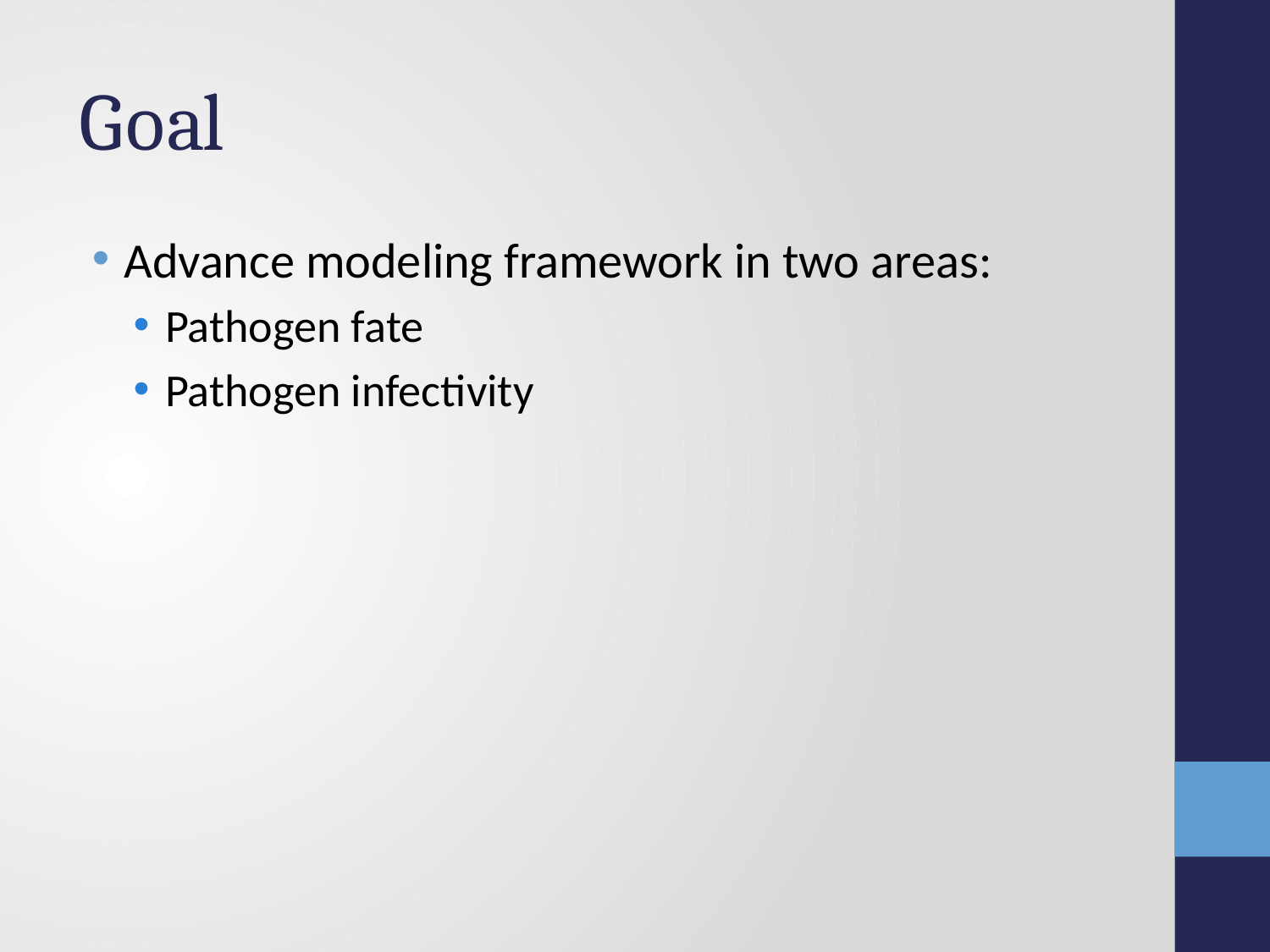

# Goal
Advance modeling framework in two areas:
Pathogen fate
Pathogen infectivity